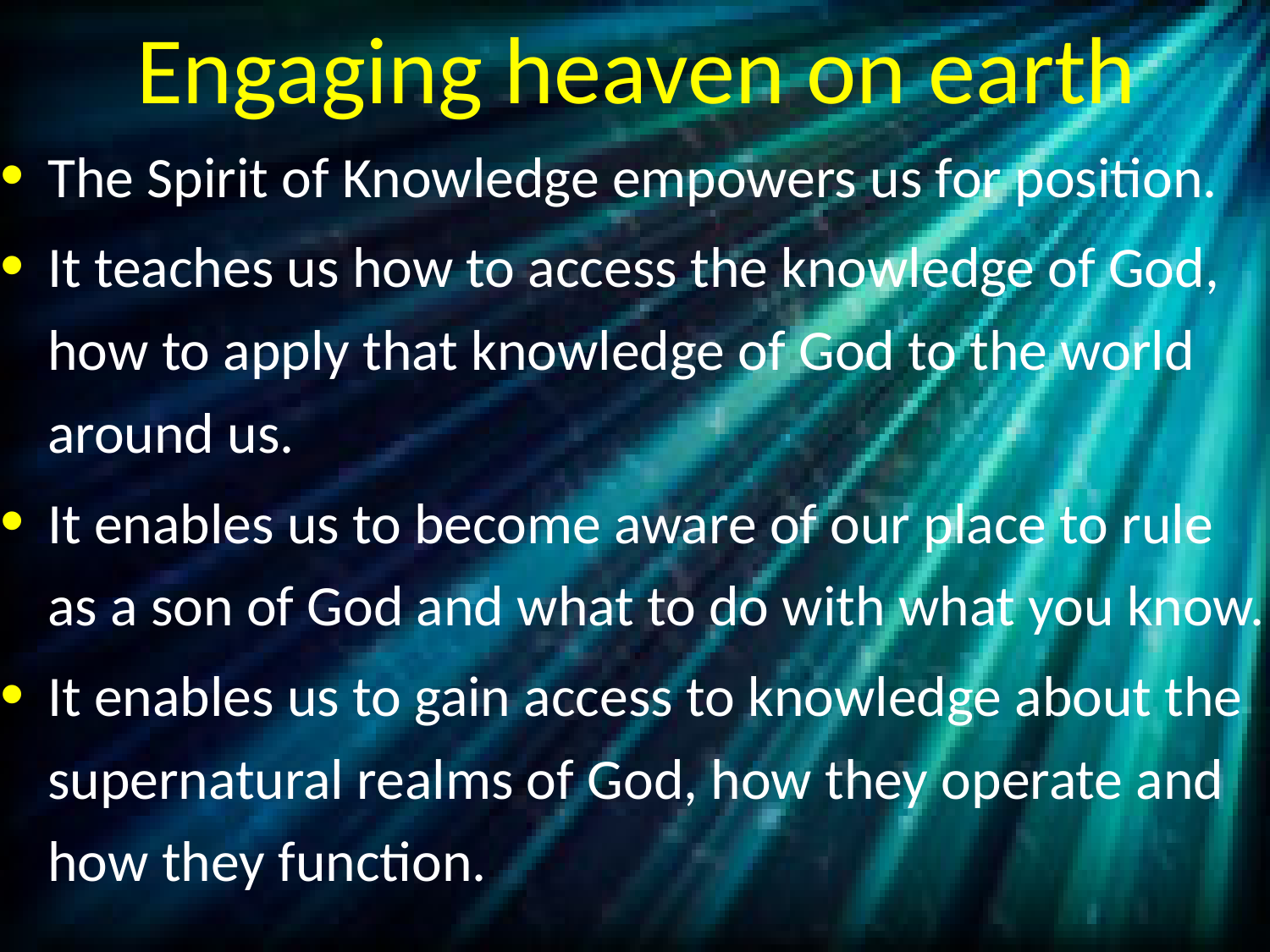

# Engaging heaven on earth
The Spirit of Knowledge empowers us for position.
It teaches us how to access the knowledge of God, how to apply that knowledge of God to the world around us.
It enables us to become aware of our place to rule as a son of God and what to do with what you know.
It enables us to gain access to knowledge about the supernatural realms of God, how they operate and how they function.